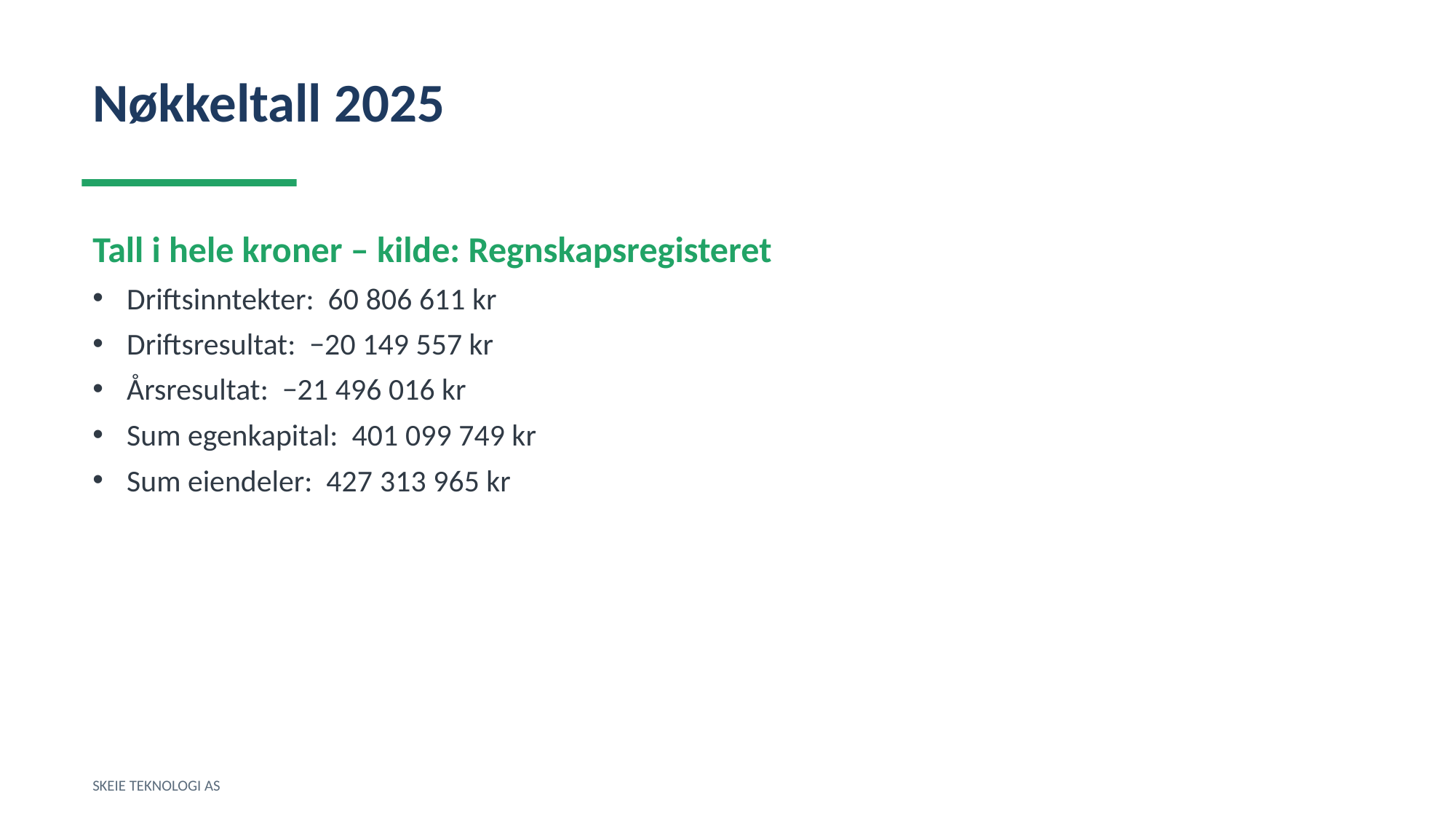

Nøkkeltall 2025

Tall i hele kroner – kilde: Regnskapsregisteret
Driftsinntekter:  60 806 611 kr
Driftsresultat:  −20 149 557 kr
Årsresultat:  −21 496 016 kr
Sum egenkapital:  401 099 749 kr
Sum eiendeler:  427 313 965 kr
SKEIE TEKNOLOGI AS